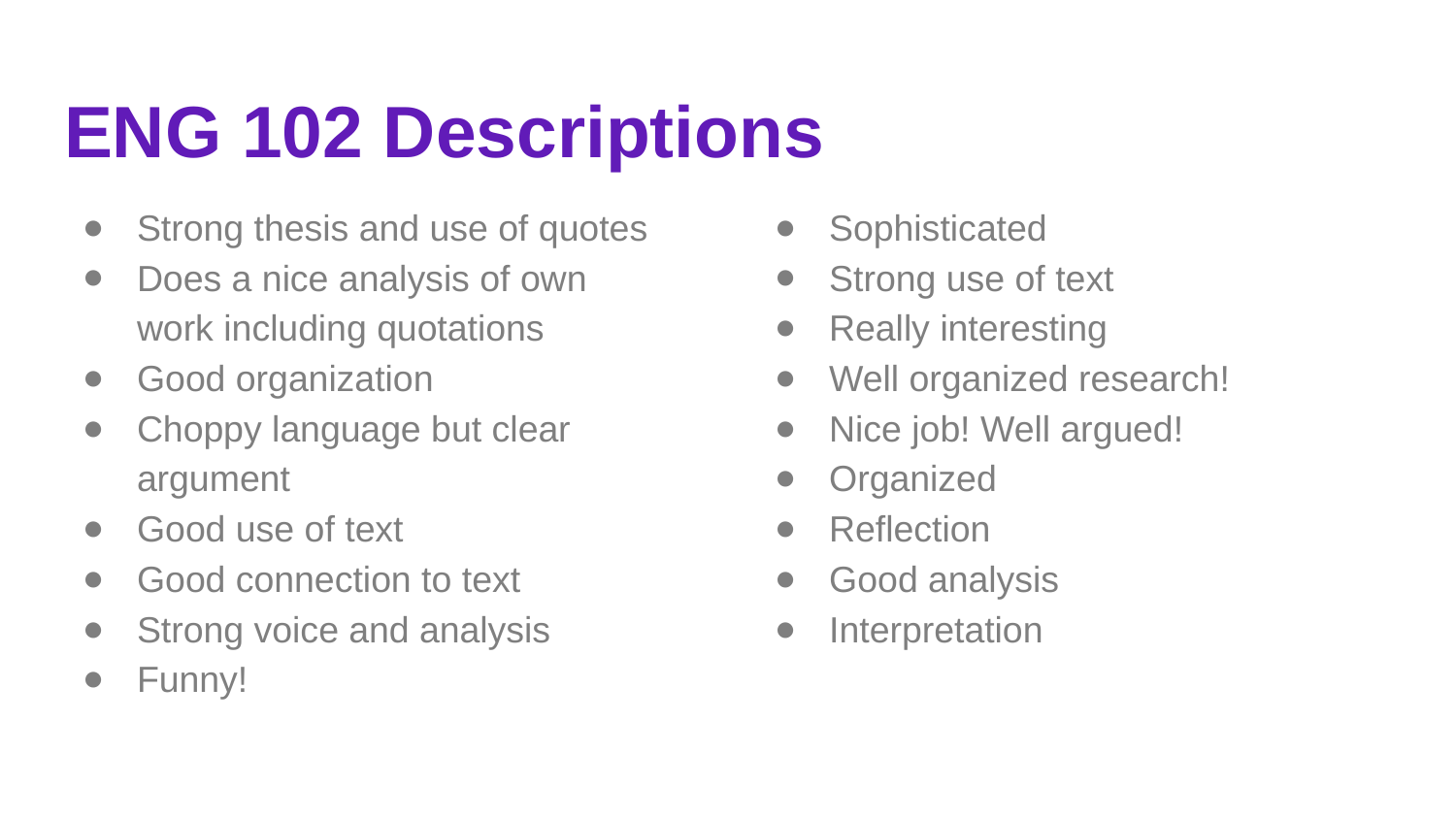

# ENG 102 Descriptions
Strong thesis and use of quotes
Does a nice analysis of own work including quotations
Good organization
Choppy language but clear argument
Good use of text
Good connection to text
Strong voice and analysis
Funny!

Sophisticated
Strong use of text
Really interesting
Well organized research!
Nice job! Well argued!
Organized
Reflection
Good analysis
Interpretation